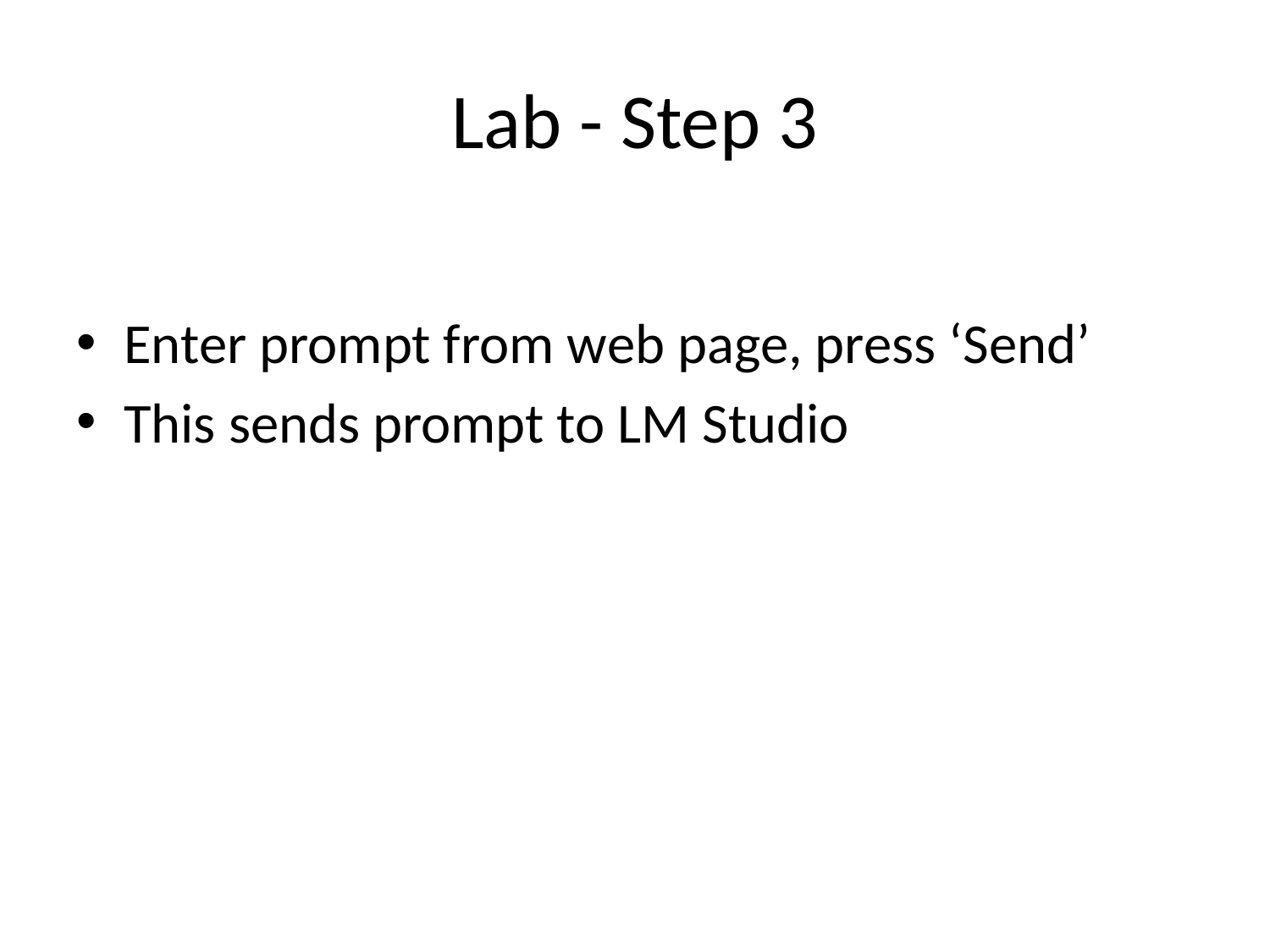

# Lab - Step 3

Enter prompt from web page, press ‘Send’
This sends prompt to LM Studio